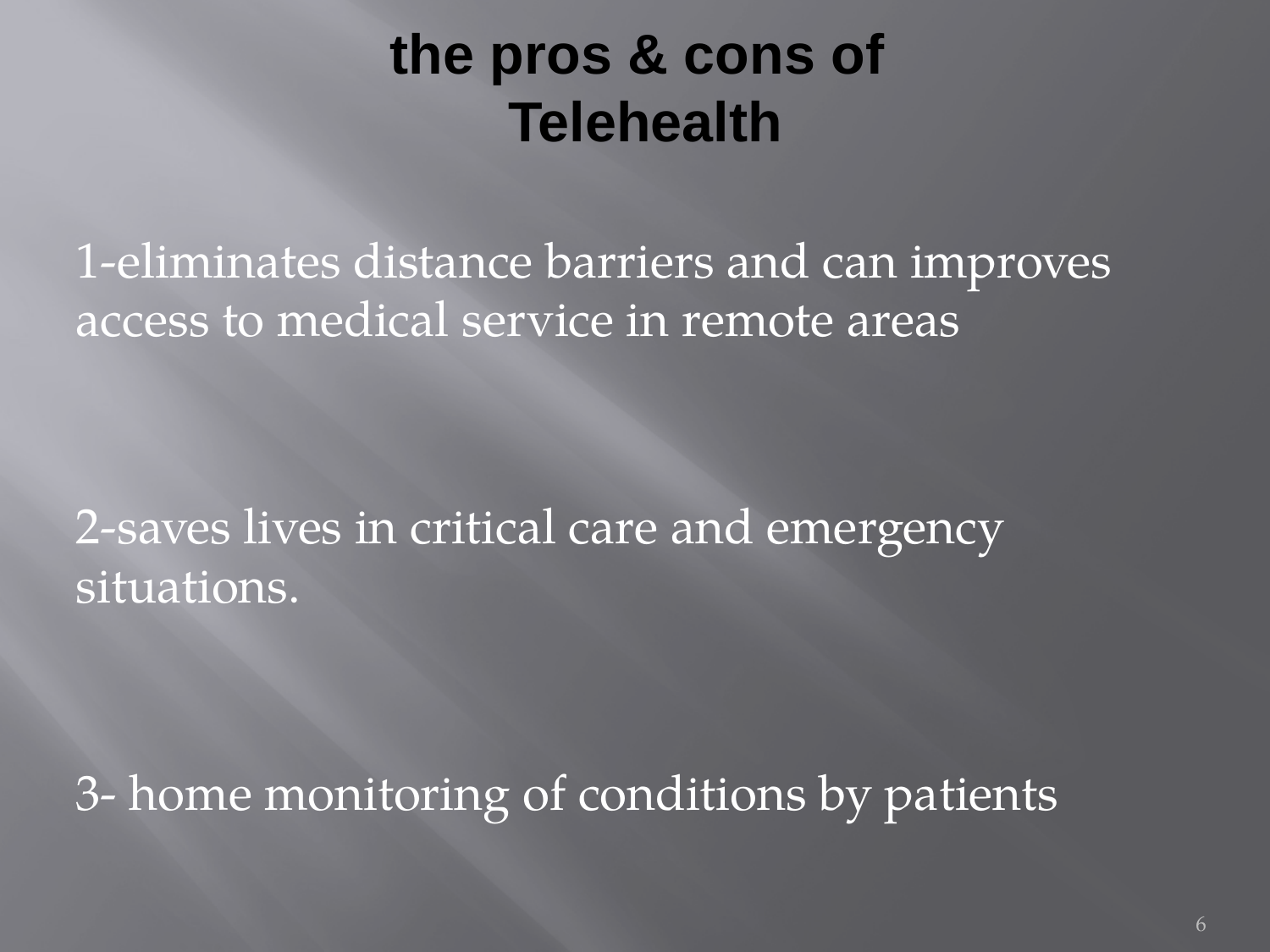

# the pros & cons of Telehealth
1-eliminates distance barriers and can improves access to medical service in remote areas

2-saves lives in critical care and emergency situations.

3- home monitoring of conditions by patients

6